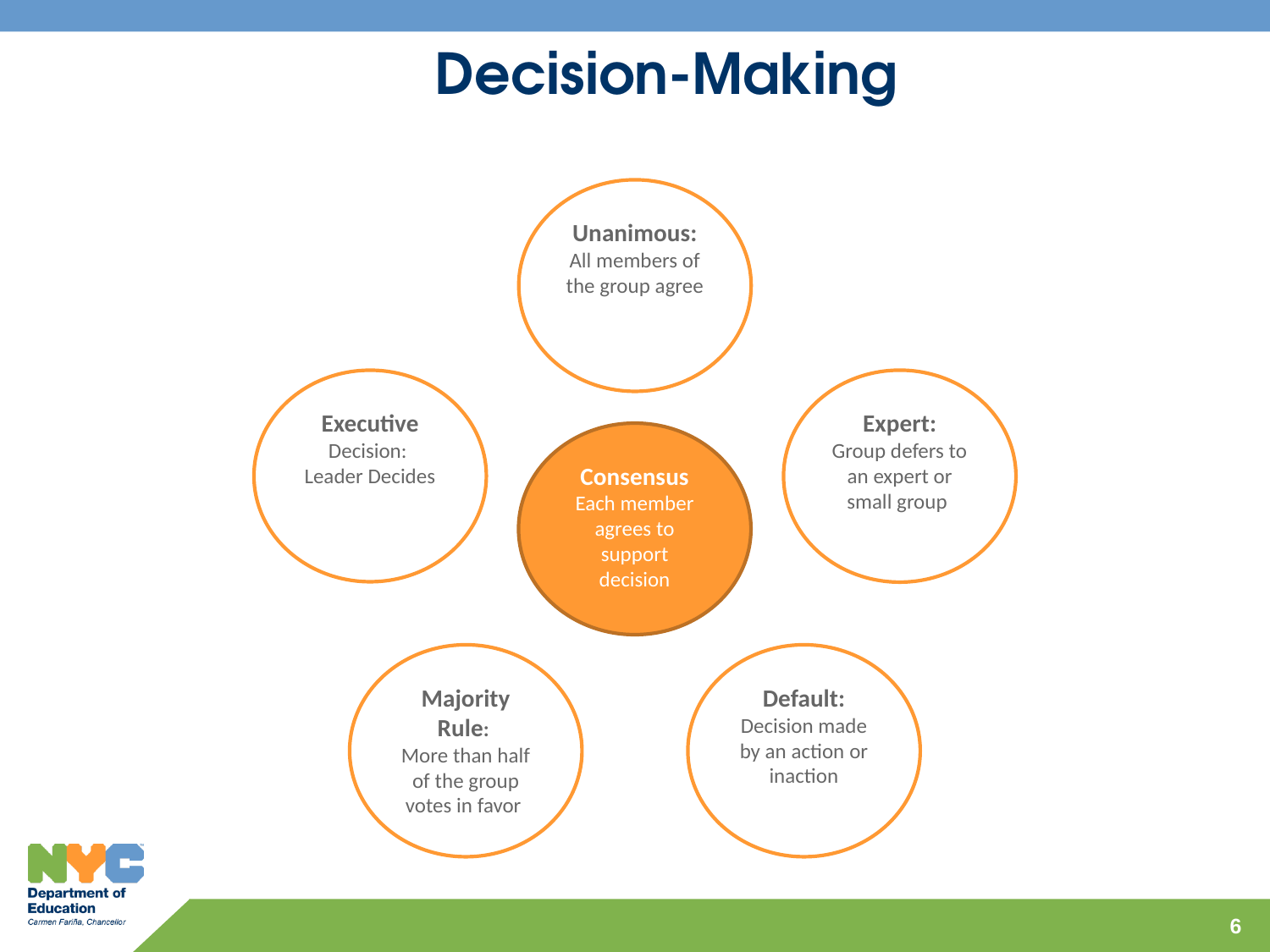

Decision-Making
Unanimous:
All members of the group agree
Executive Decision:
Leader Decides
Expert:
Group defers to an expert or small group
Consensus
Each member agrees to support decision
Majority Rule:
More than half of the group votes in favor
Default:
Decision made by an action or inaction
6